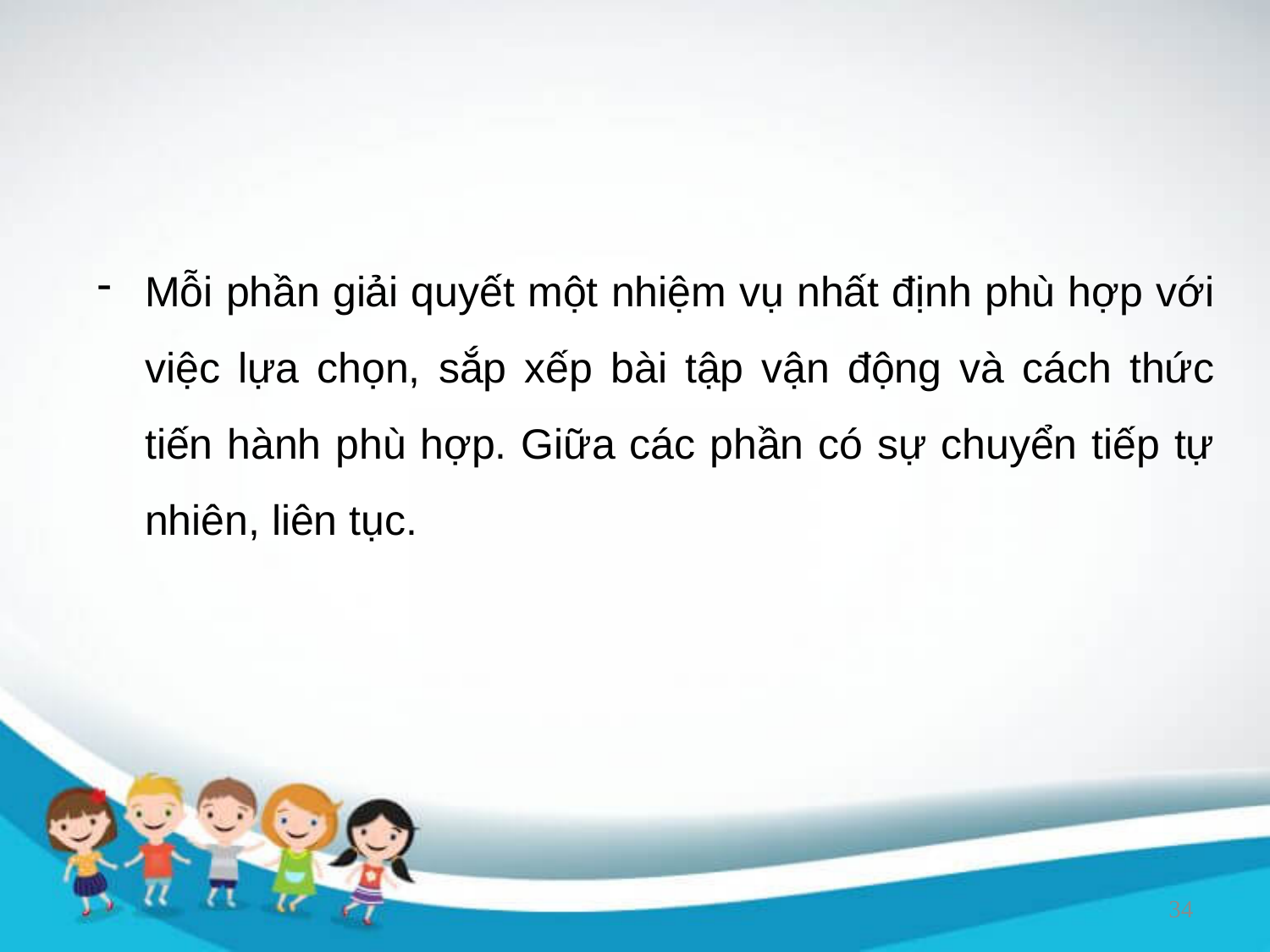

Mỗi phần giải quyết một nhiệm vụ nhất định phù hợp với việc lựa chọn, sắp xếp bài tập vận động và cách thức tiến hành phù hợp. Giữa các phần có sự chuyển tiếp tự nhiên, liên tục.

34